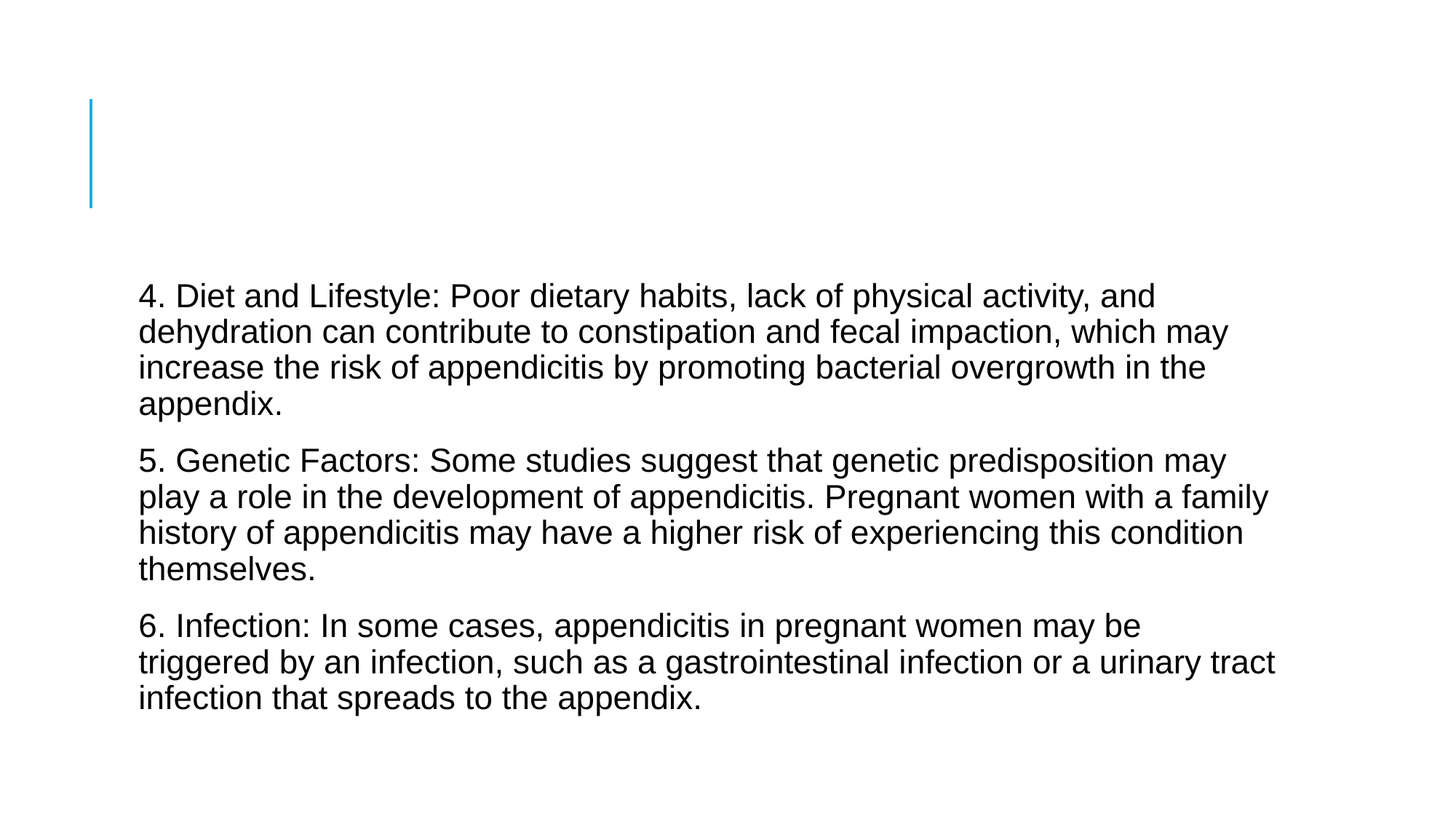

4. Diet and Lifestyle: Poor dietary habits, lack of physical activity, and dehydration can contribute to constipation and fecal impaction, which may increase the risk of appendicitis by promoting bacterial overgrowth in the appendix.
5. Genetic Factors: Some studies suggest that genetic predisposition may play a role in the development of appendicitis. Pregnant women with a family history of appendicitis may have a higher risk of experiencing this condition themselves.
6. Infection: In some cases, appendicitis in pregnant women may be triggered by an infection, such as a gastrointestinal infection or a urinary tract infection that spreads to the appendix.